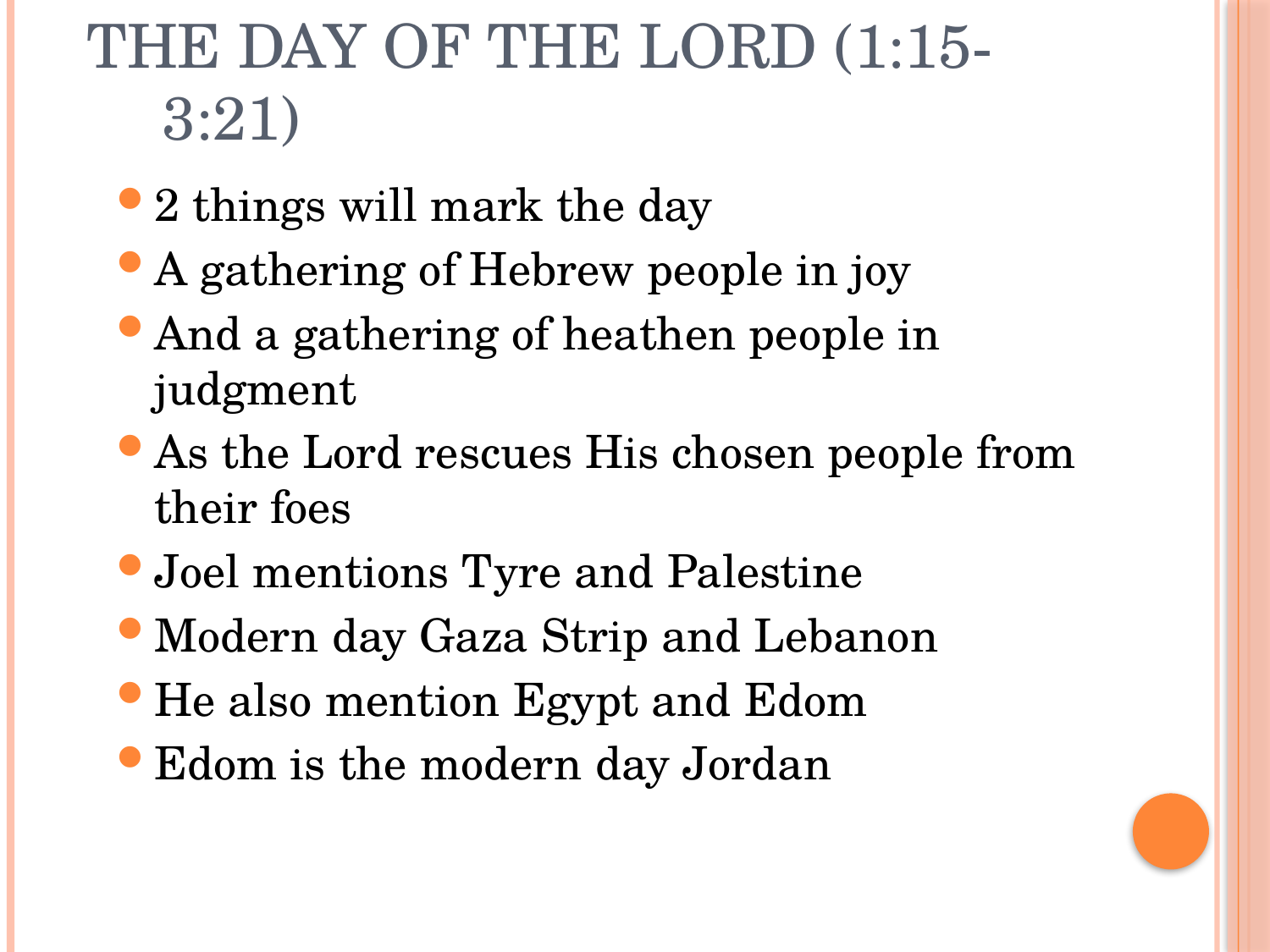

# The Day of the Lord (1:15-3:21)
2 things will mark the day
A gathering of Hebrew people in joy
And a gathering of heathen people in judgment
As the Lord rescues His chosen people from their foes
Joel mentions Tyre and Palestine
Modern day Gaza Strip and Lebanon
He also mention Egypt and Edom
Edom is the modern day Jordan